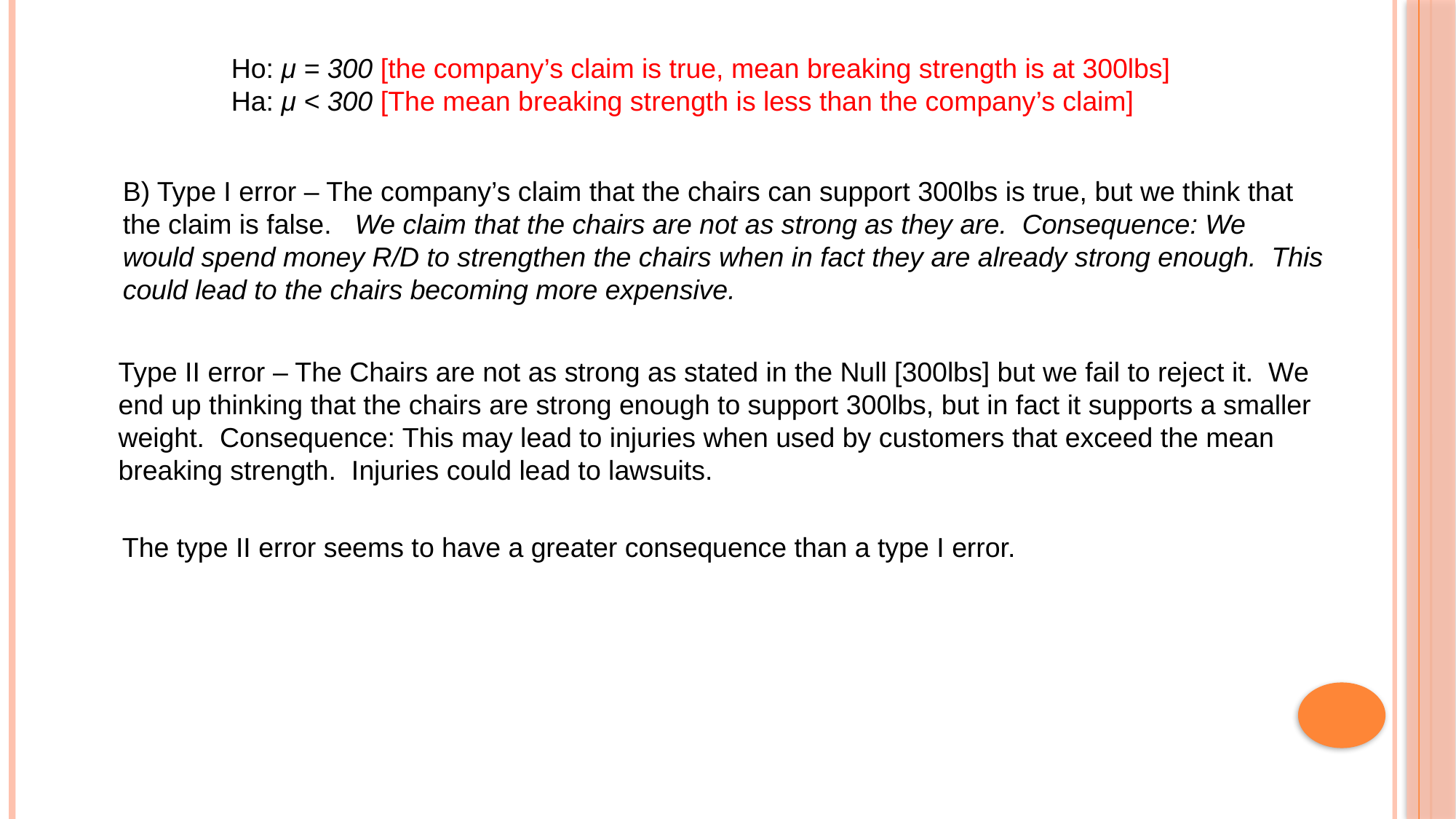

Ho: μ = 300 [the company’s claim is true, mean breaking strength is at 300lbs]
Ha: μ < 300 [The mean breaking strength is less than the company’s claim]
B) Type I error – The company’s claim that the chairs can support 300lbs is true, but we think that the claim is false.   We claim that the chairs are not as strong as they are.  Consequence: We would spend money R/D to strengthen the chairs when in fact they are already strong enough.  This could lead to the chairs becoming more expensive.
Type II error – The Chairs are not as strong as stated in the Null [300lbs] but we fail to reject it.  We end up thinking that the chairs are strong enough to support 300lbs, but in fact it supports a smaller weight.  Consequence: This may lead to injuries when used by customers that exceed the mean breaking strength.  Injuries could lead to lawsuits.
The type II error seems to have a greater consequence than a type I error.